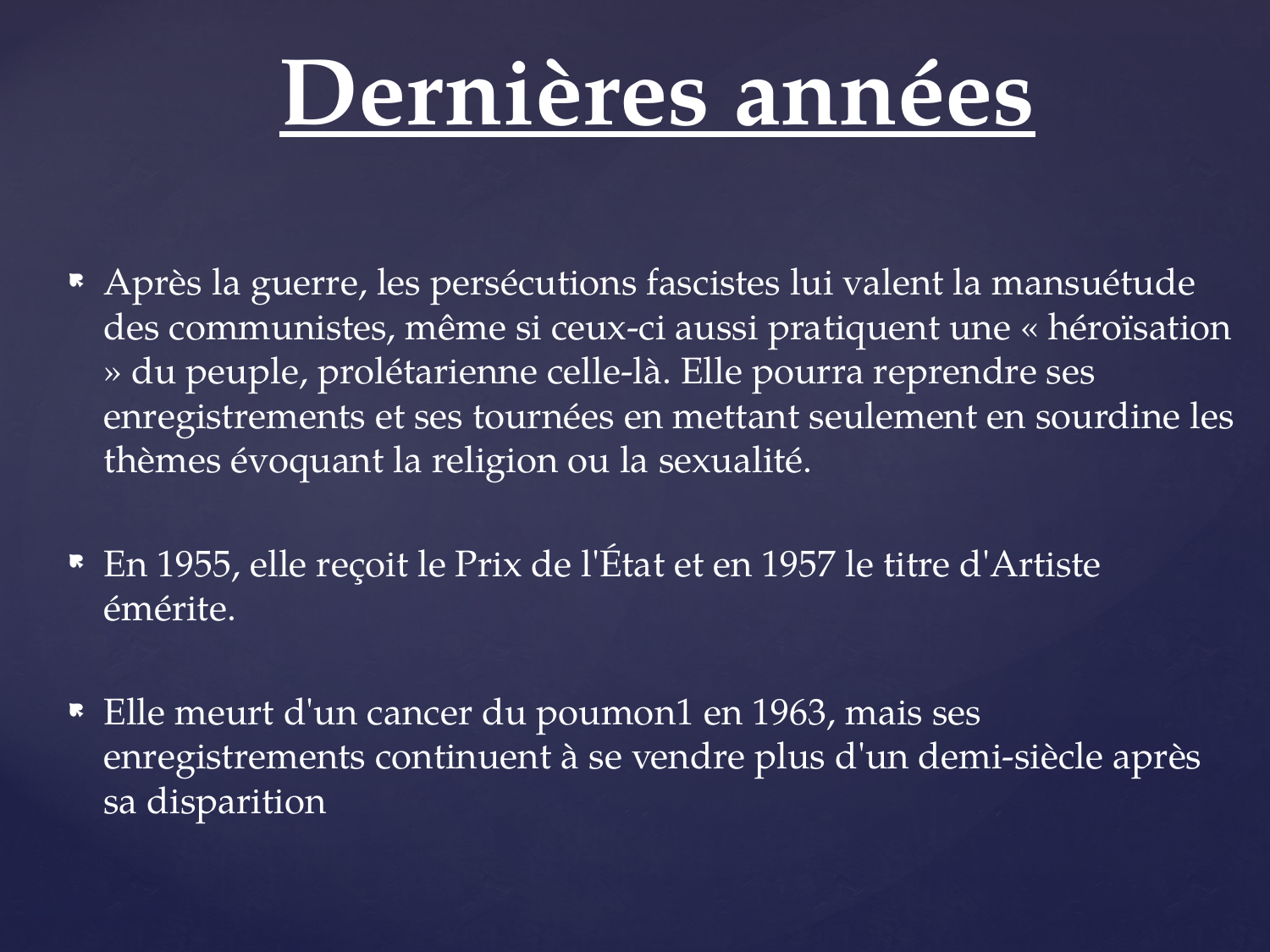

# Dernières années
Après la guerre, les persécutions fascistes lui valent la mansuétude des communistes, même si ceux-ci aussi pratiquent une « héroïsation » du peuple, prolétarienne celle-là. Elle pourra reprendre ses enregistrements et ses tournées en mettant seulement en sourdine les thèmes évoquant la religion ou la sexualité.

En 1955, elle reçoit le Prix de l'État et en 1957 le titre d'Artiste émérite.

Elle meurt d'un cancer du poumon1 en 1963, mais ses enregistrements continuent à se vendre plus d'un demi-siècle après sa disparition